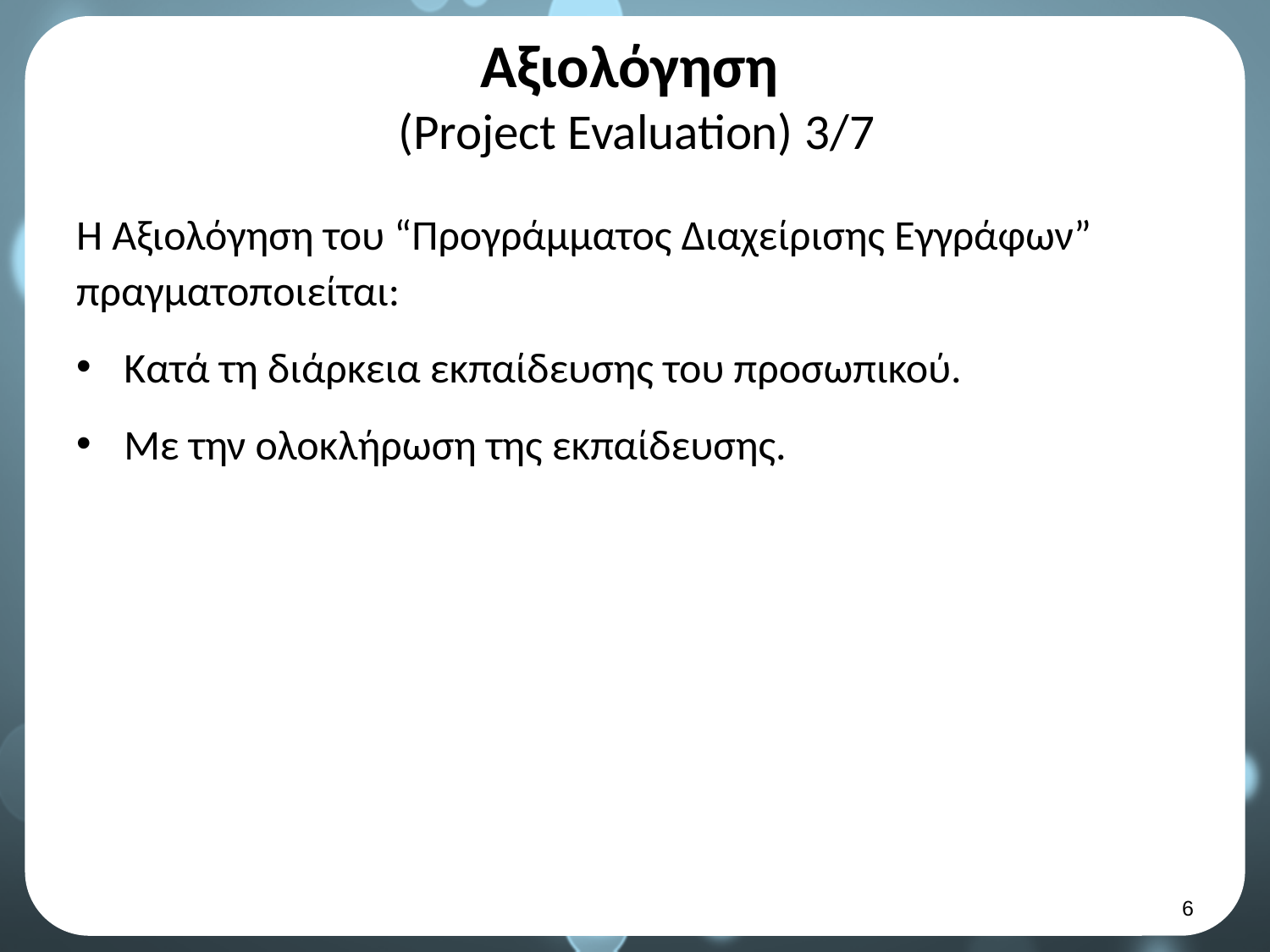

# Αξιολόγηση (Project Evaluation) 3/7
Η Αξιολόγηση του “Προγράμματος Διαχείρισης Εγγράφων” πραγματοποιείται:
Κατά τη διάρκεια εκπαίδευσης του προσωπικού.
Με την ολοκλήρωση της εκπαίδευσης.
6